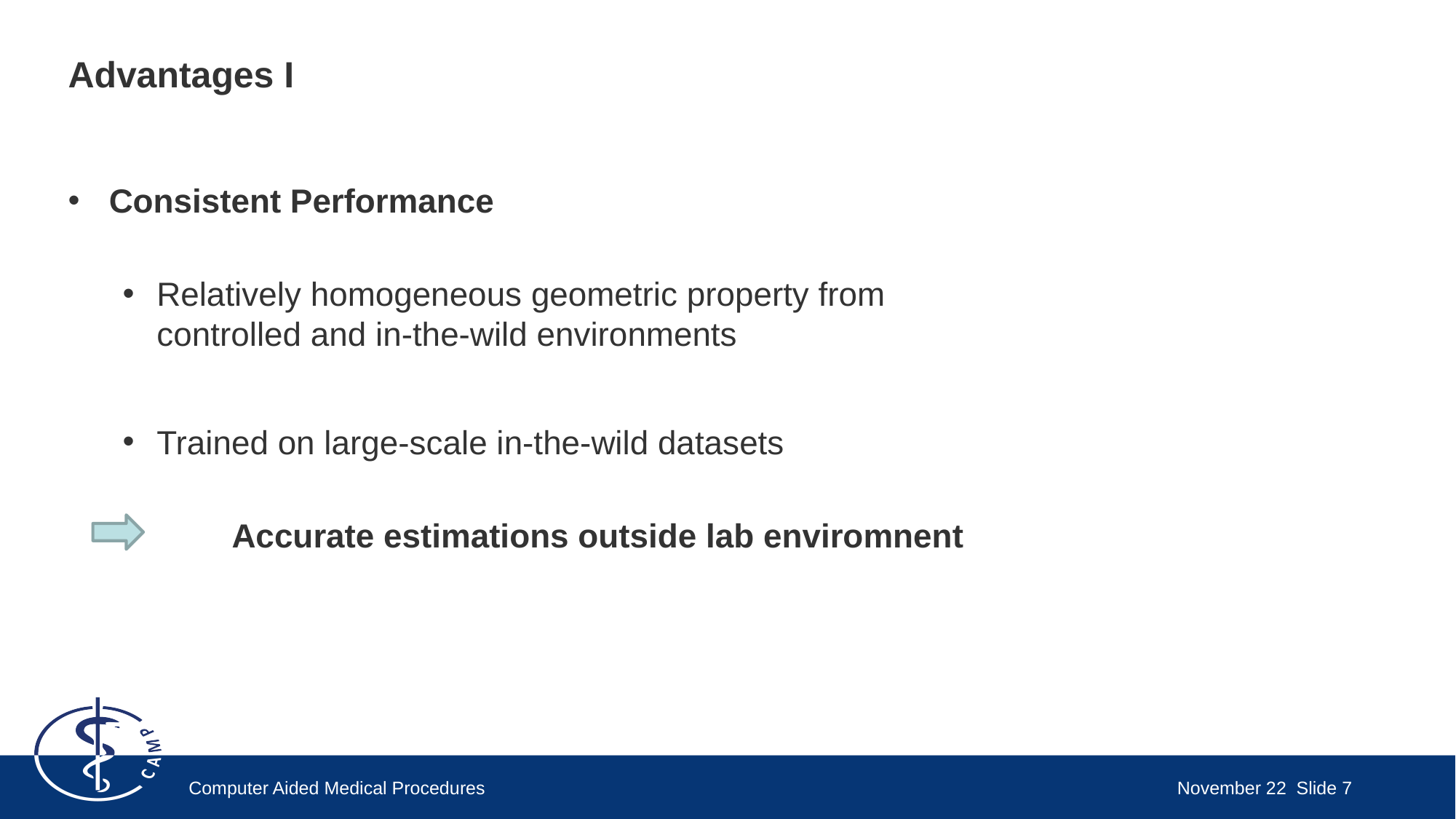

# Advantages I

Consistent Performance

Relatively homogeneous geometric property from controlled and in-the-wild environments

Trained on large-scale in-the-wild datasets

	Accurate estimations outside lab enviromnent

Computer Aided Medical Procedures
November 22
Slide 7